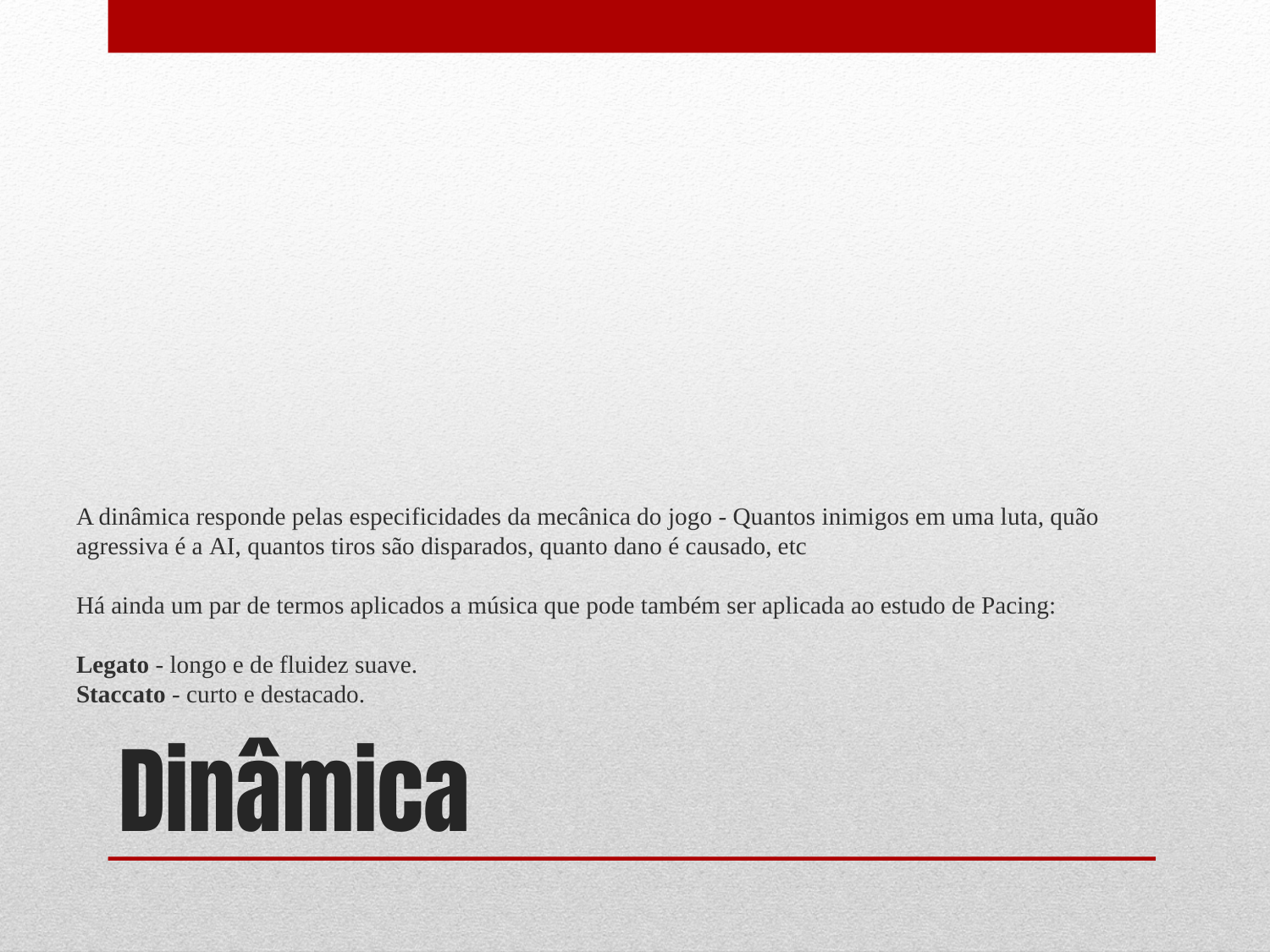

A dinâmica responde pelas especificidades da mecânica do jogo - Quantos inimigos em uma luta, quão agressiva é a AI, quantos tiros são disparados, quanto dano é causado, etc
Há ainda um par de termos aplicados a música que pode também ser aplicada ao estudo de Pacing:
Legato - longo e de fluidez suave.
Staccato - curto e destacado.
# Dinâmica